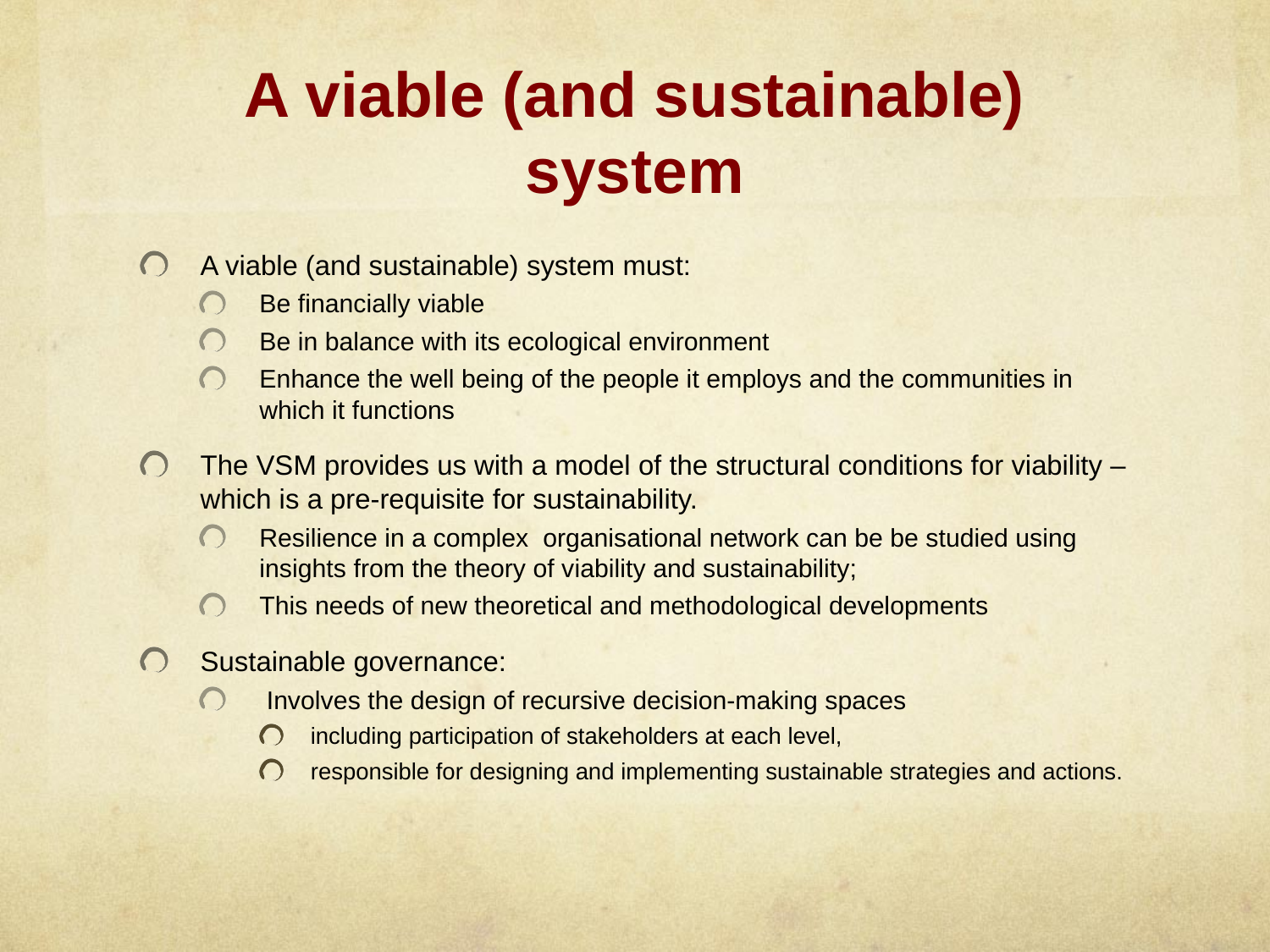

# A viable (and sustainable) system
A viable (and sustainable) system must:
Be financially viable
Be in balance with its ecological environment
Enhance the well being of the people it employs and the communities in which it functions
The VSM provides us with a model of the structural conditions for viability – which is a pre-requisite for sustainability.
Resilience in a complex  organisational network can be be studied using insights from the theory of viability and sustainability;
This needs of new theoretical and methodological developments
Sustainable governance:
 Involves the design of recursive decision-making spaces
 including participation of stakeholders at each level,
 responsible for designing and implementing sustainable strategies and actions.